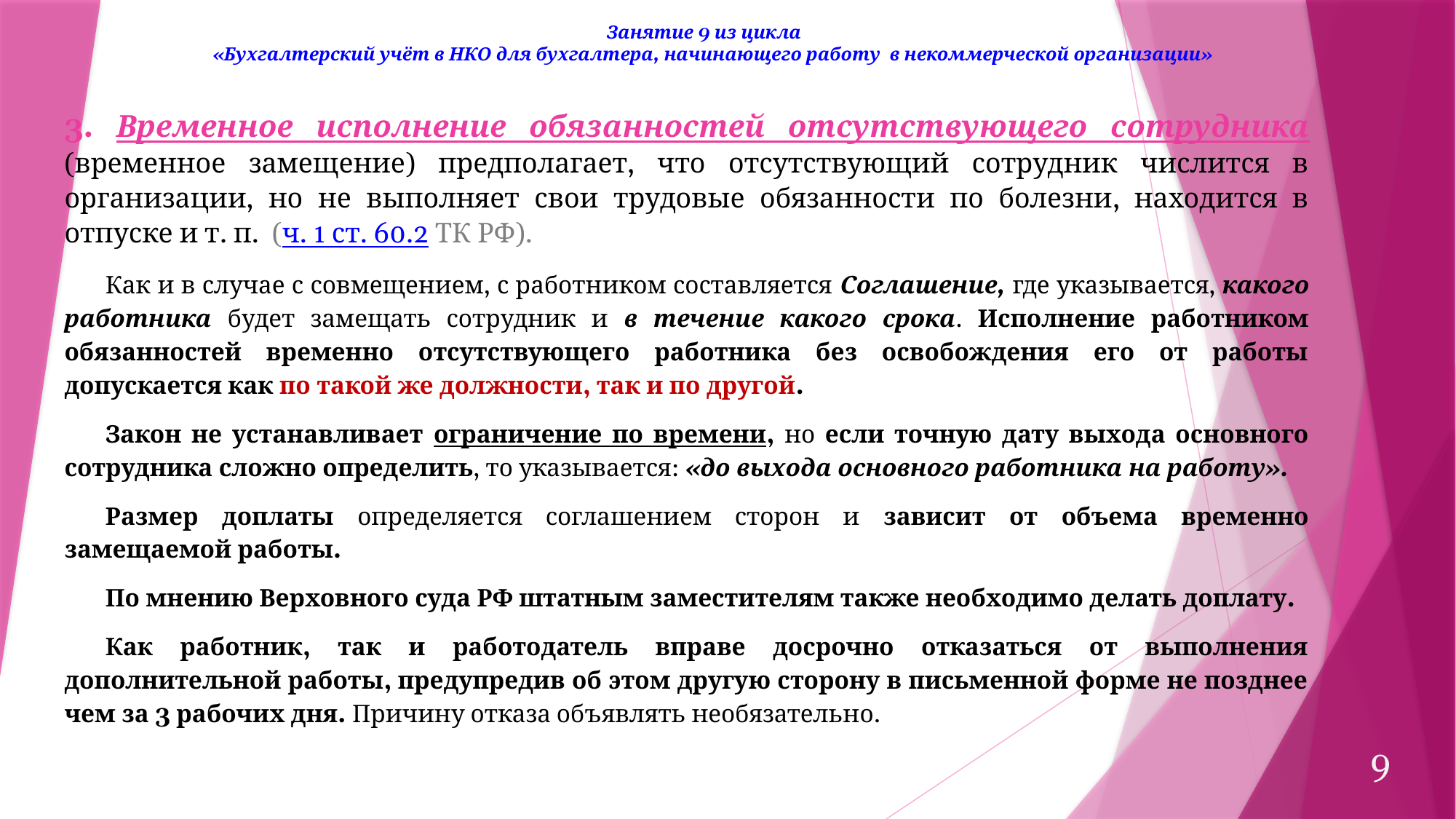

Занятие 9 из цикла
    «Бухгалтерский учёт в НКО для бухгалтера, начинающего работу  в некоммерческой организации»
3. Временное исполнение обязанностей отсутствующего сотрудника (временное замещение) предполагает, что отсутствующий сотрудник числится в организации, но не выполняет свои трудовые обязанности по болезни, находится в отпуске и т. п.  (ч. 1 ст. 60.2 ТК РФ).
Как и в случае с совмещением, с работником составляется Соглашение, где указывается, какого работника будет замещать сотрудник и в течение какого срока. Исполнение работником обязанностей временно отсутствующего работника без освобождения его от работы допускается как по такой же должности, так и по другой.
Закон не устанавливает ограничение по времени, но если точную дату выхода основного сотрудника сложно определить, то указывается: «до выхода основного работника на работу».
Размер доплаты определяется соглашением сторон и зависит от объема временно замещаемой работы.
По мнению Верховного суда РФ штатным заместителям также необходимо делать доплату.
Как работник, так и работодатель вправе досрочно отказаться от выполнения дополнительной работы, предупредив об этом другую сторону в письменной форме не позднее чем за 3 рабочих дня. Причину отказа объявлять необязательно.
9